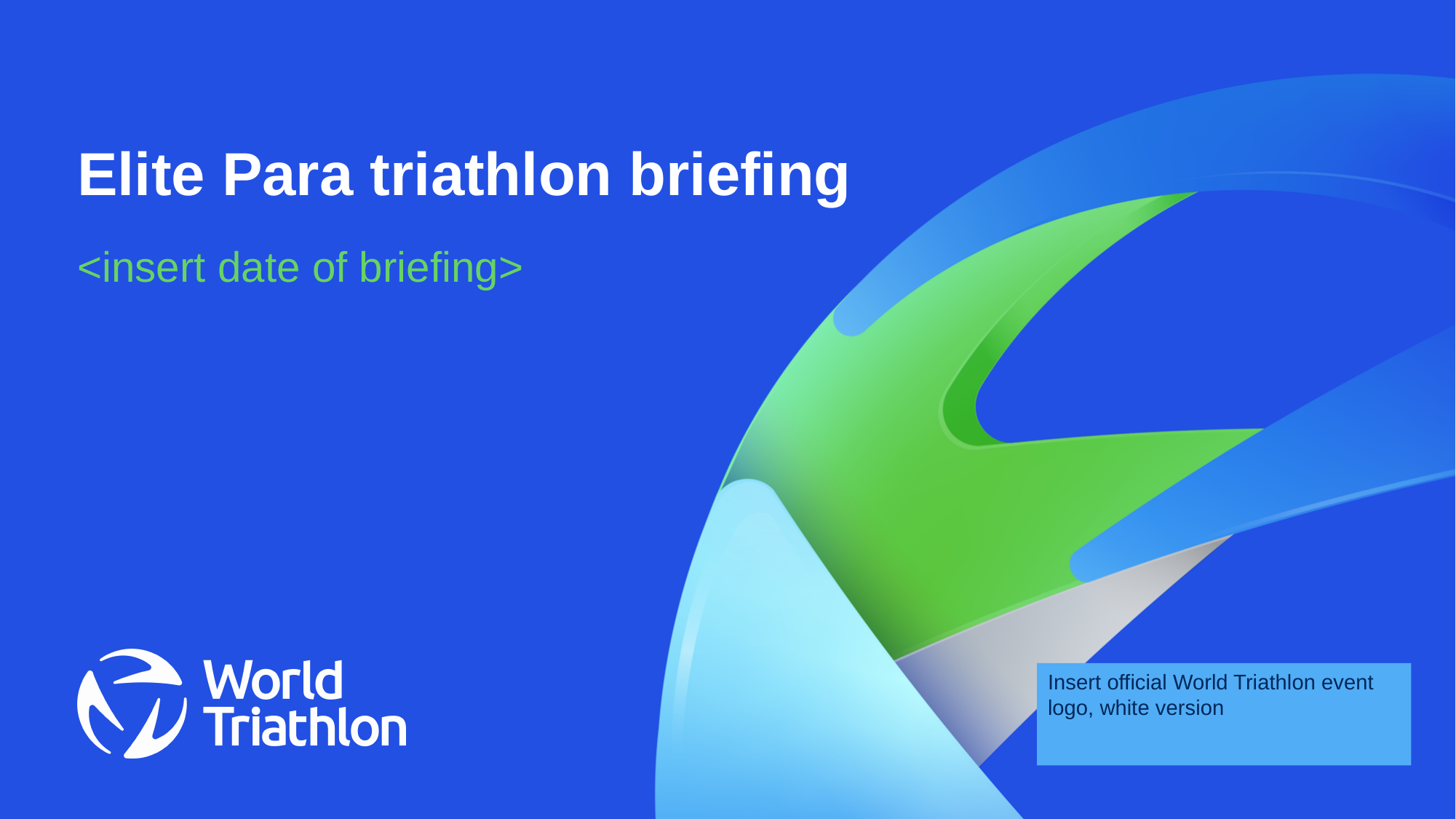

Elite Para triathlon briefing
<insert date of briefing>
Insert official World Triathlon event logo, white version